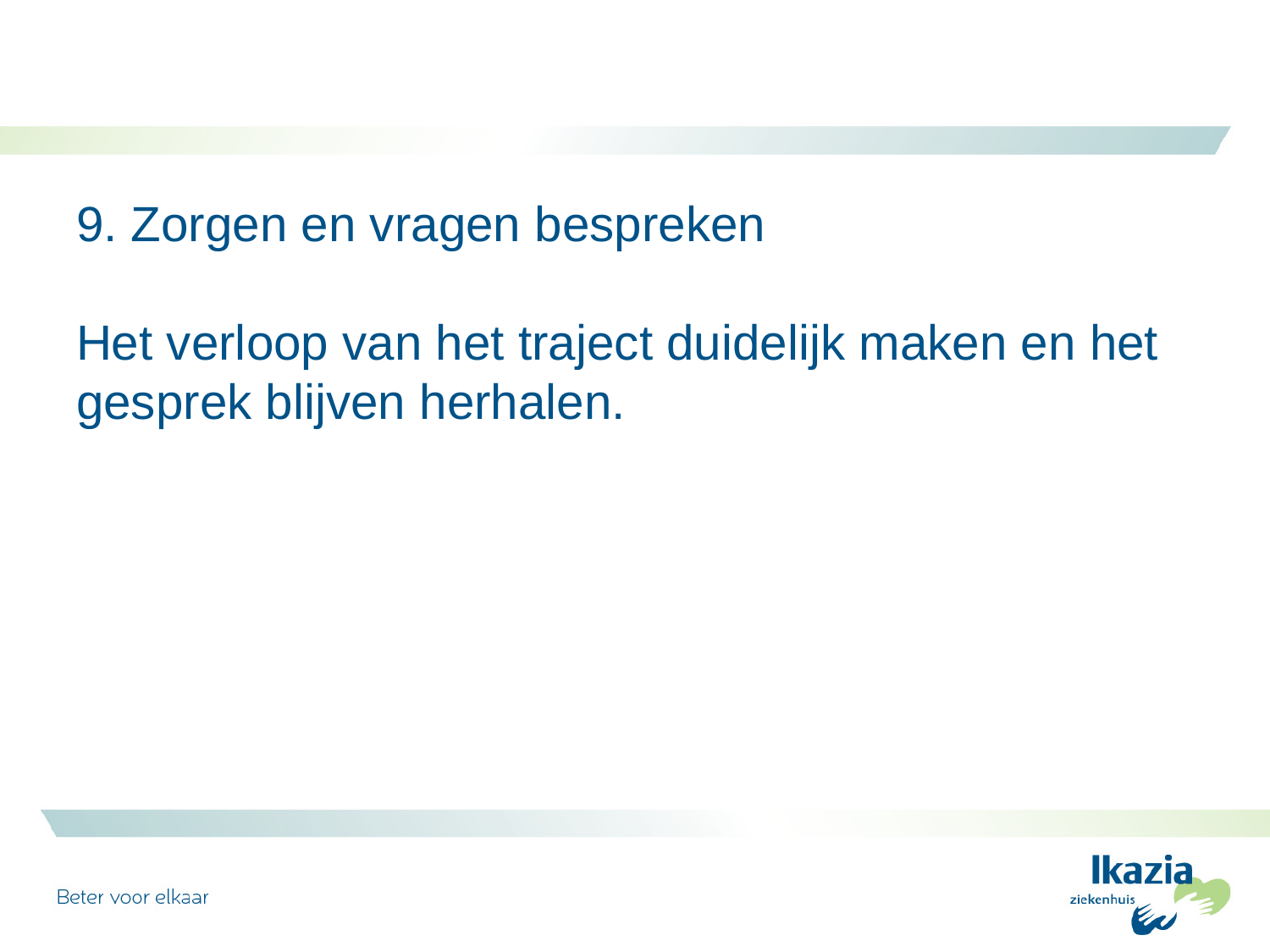

9. Zorgen en vragen bespreken
Het verloop van het traject duidelijk maken en het gesprek blijven herhalen.